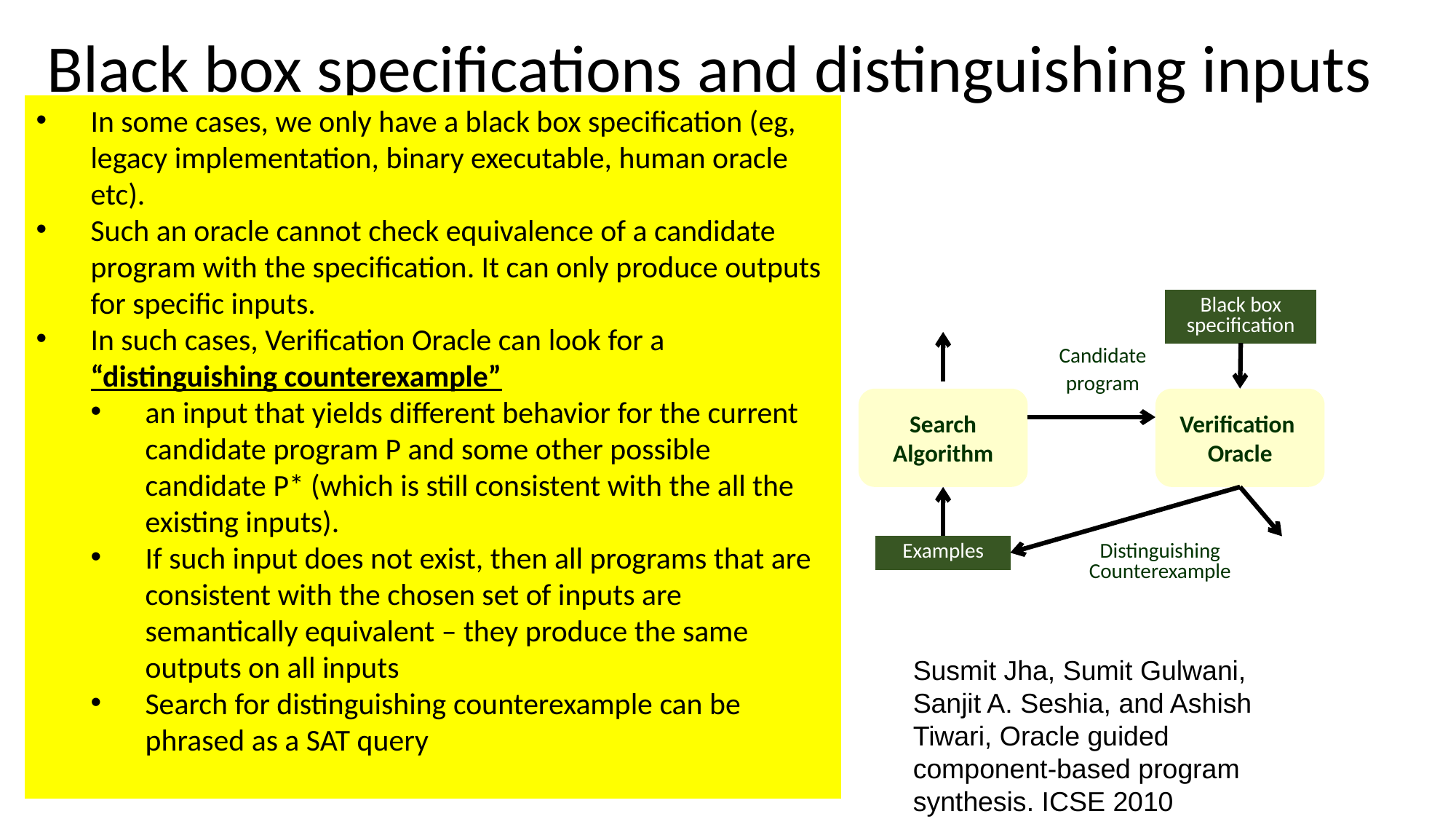

# Black box specifications and distinguishing inputs
In some cases, we only have a black box specification (eg, legacy implementation, binary executable, human oracle etc).
Such an oracle cannot check equivalence of a candidate program with the specification. It can only produce outputs for specific inputs.
In such cases, Verification Oracle can look for a “distinguishing counterexample”
an input that yields different behavior for the current candidate program P and some other possible candidate P* (which is still consistent with the all the existing inputs).
If such input does not exist, then all programs that are consistent with the chosen set of inputs are semantically equivalent – they produce the same outputs on all inputs
Search for distinguishing counterexample can be phrased as a SAT query

Black box specification
Candidate
program
Search
Algorithm
Verification
Oracle
Examples
Distinguishing Counterexample
Susmit Jha, Sumit Gulwani, Sanjit A. Seshia, and Ashish Tiwari, Oracle guided component-based program synthesis. ICSE 2010